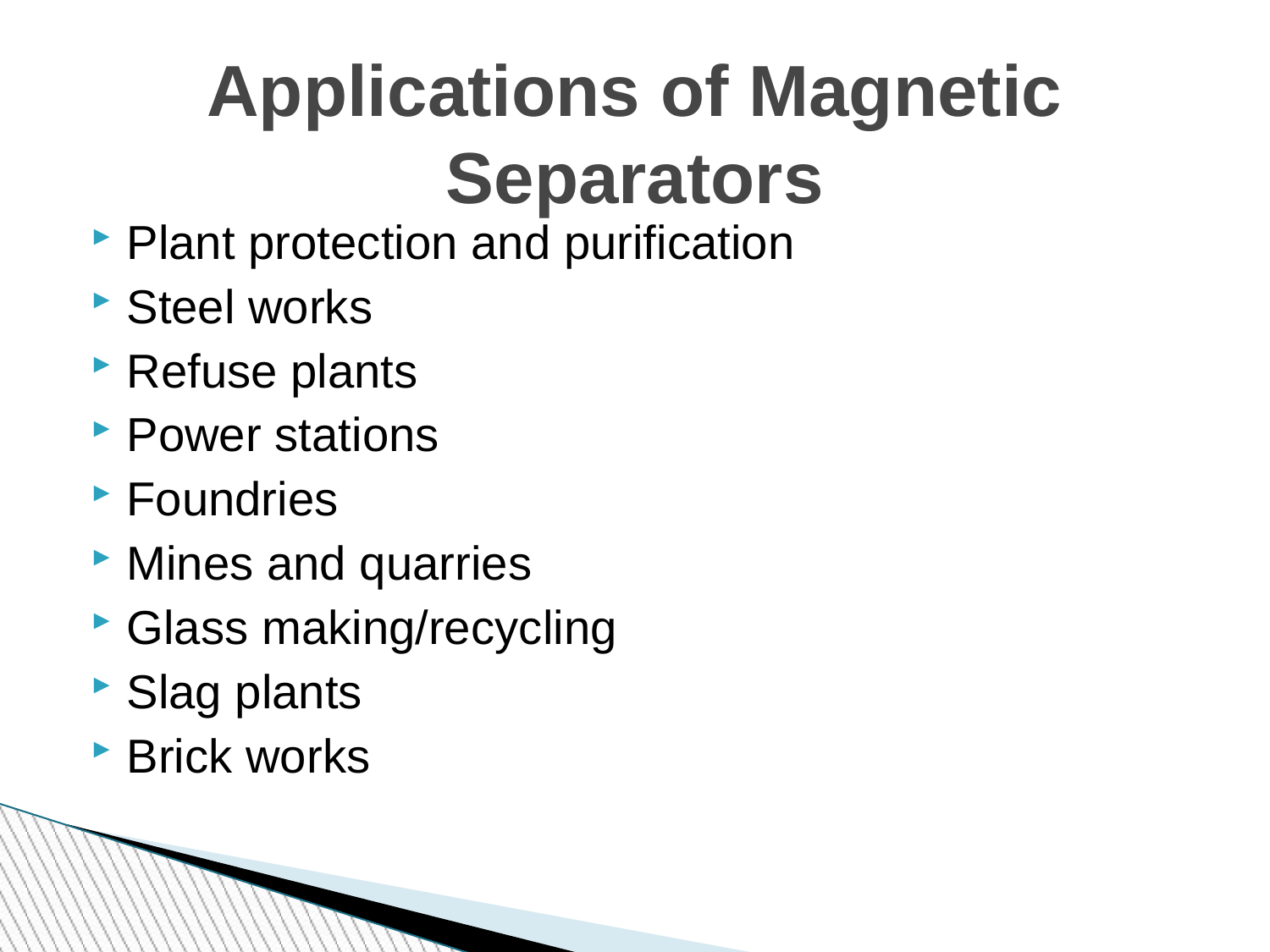

# Applications of Magnetic Separators
Plant protection and purification
Steel works
Refuse plants
Power stations
Foundries
Mines and quarries
Glass making/recycling
Slag plants
Brick works